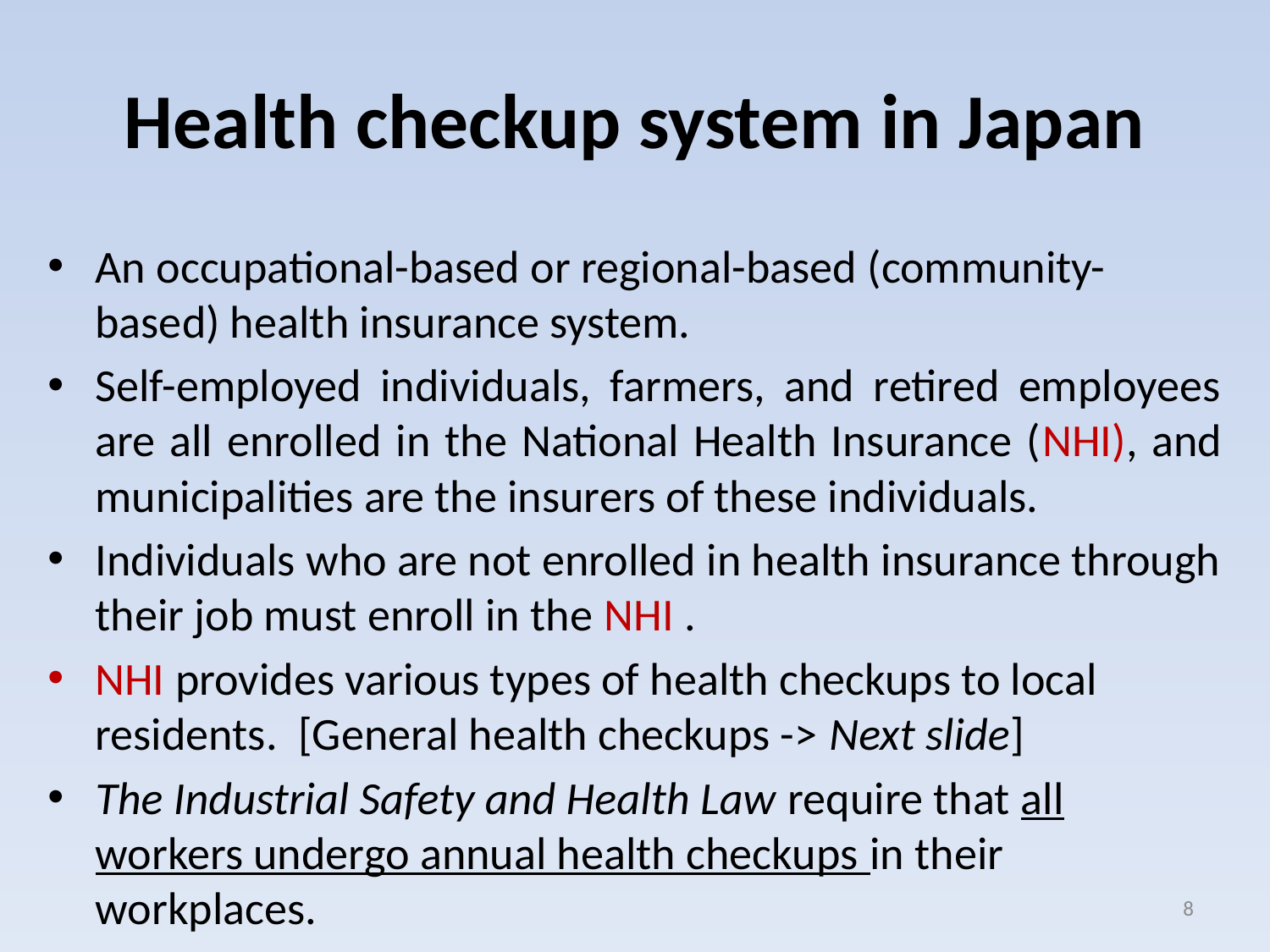

# Health checkup system in Japan
An occupational-based or regional-based (community-based) health insurance system.
Self-employed individuals, farmers, and retired employees are all enrolled in the National Health Insurance (NHI), and municipalities are the insurers of these individuals.
Individuals who are not enrolled in health insurance through their job must enroll in the NHI .
NHI provides various types of health checkups to local residents.  [General health checkups -> Next slide]
The Industrial Safety and Health Law require that all workers undergo annual health checkups in their workplaces.
8